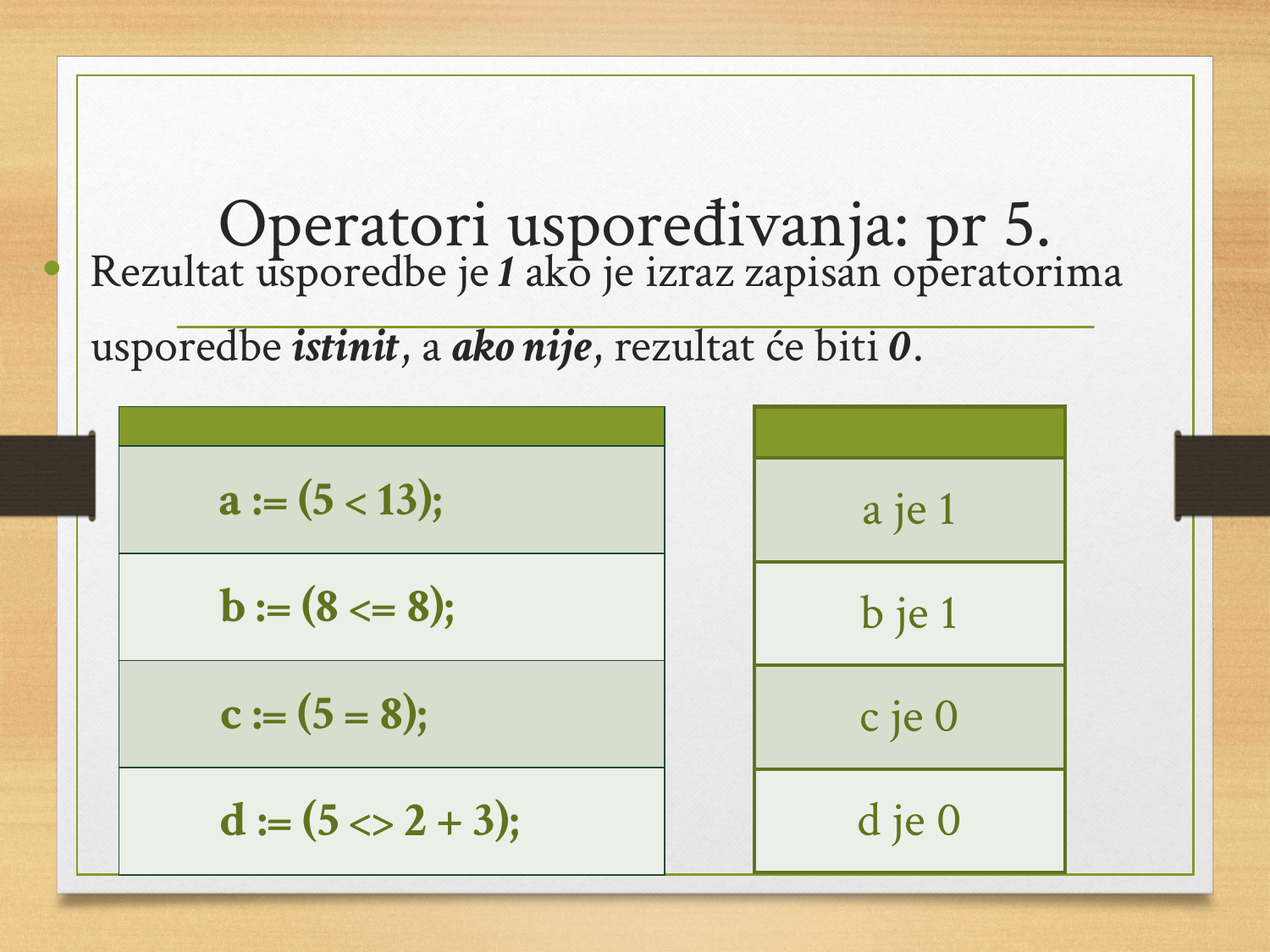

# Operatori uspoređivanja: pr 5.
Rezultat usporedbe je 1 ako je izraz zapisan operatorima usporedbe istinit, a ako nije, rezultat će biti 0.
|  |
| --- |
| a := (5 < 13); |
| b := (8 <= 8); |
| c := (5 = 8); |
| d := (5 <> 2 + 3); |
|  |
| --- |
| a je 1 |
| b je 1 |
| c je 0 |
| d je 0 |
Sanda, 2018.